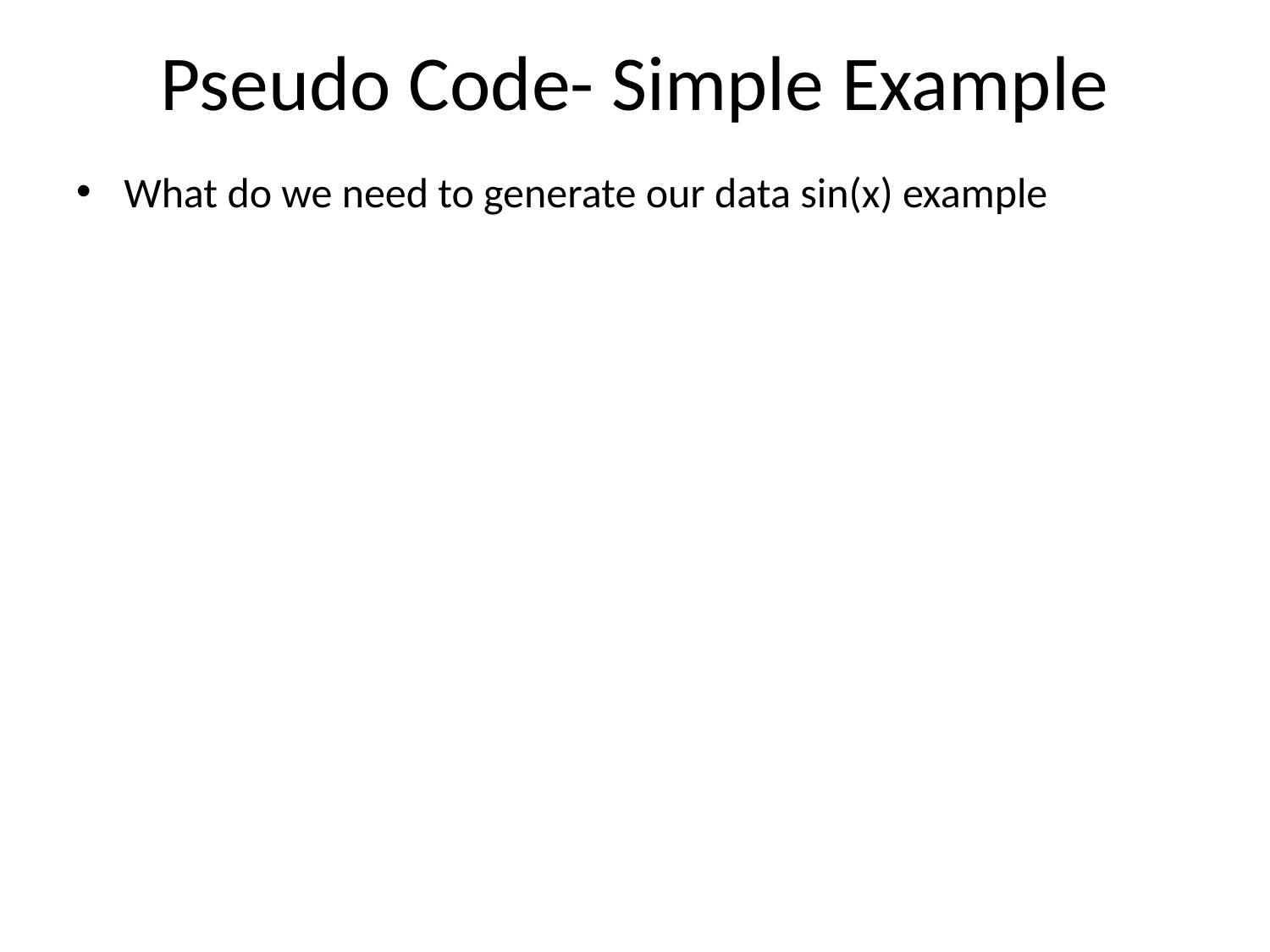

# Pseudo Code- Simple Example
What do we need to generate our data sin(x) example